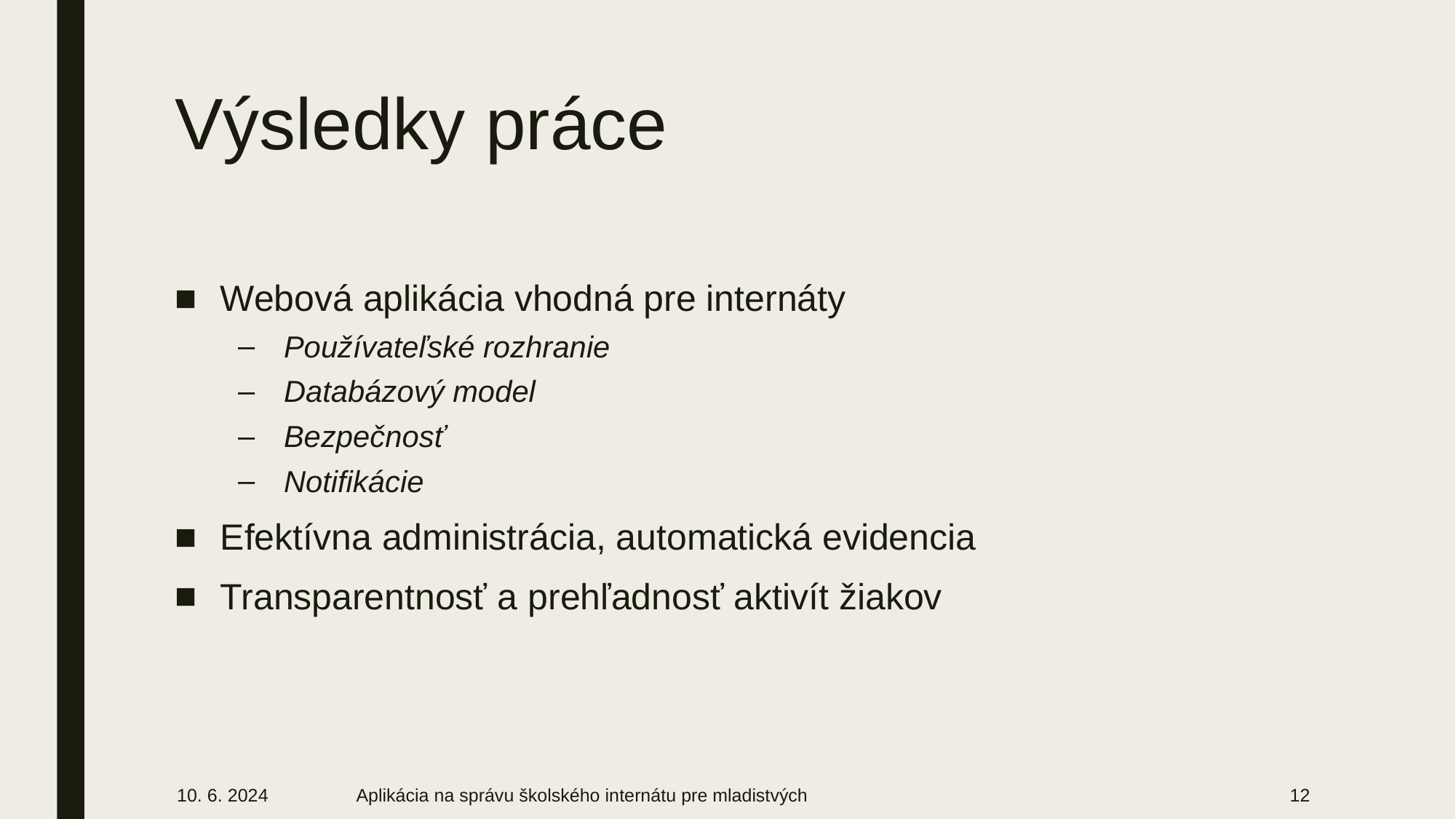

# Výsledky práce
Webová aplikácia vhodná pre internáty
Používateľské rozhranie
Databázový model
Bezpečnosť
Notifikácie
Efektívna administrácia, automatická evidencia
Transparentnosť a prehľadnosť aktivít žiakov
10. 6. 2024
Aplikácia na správu školského internátu pre mladistvých
12